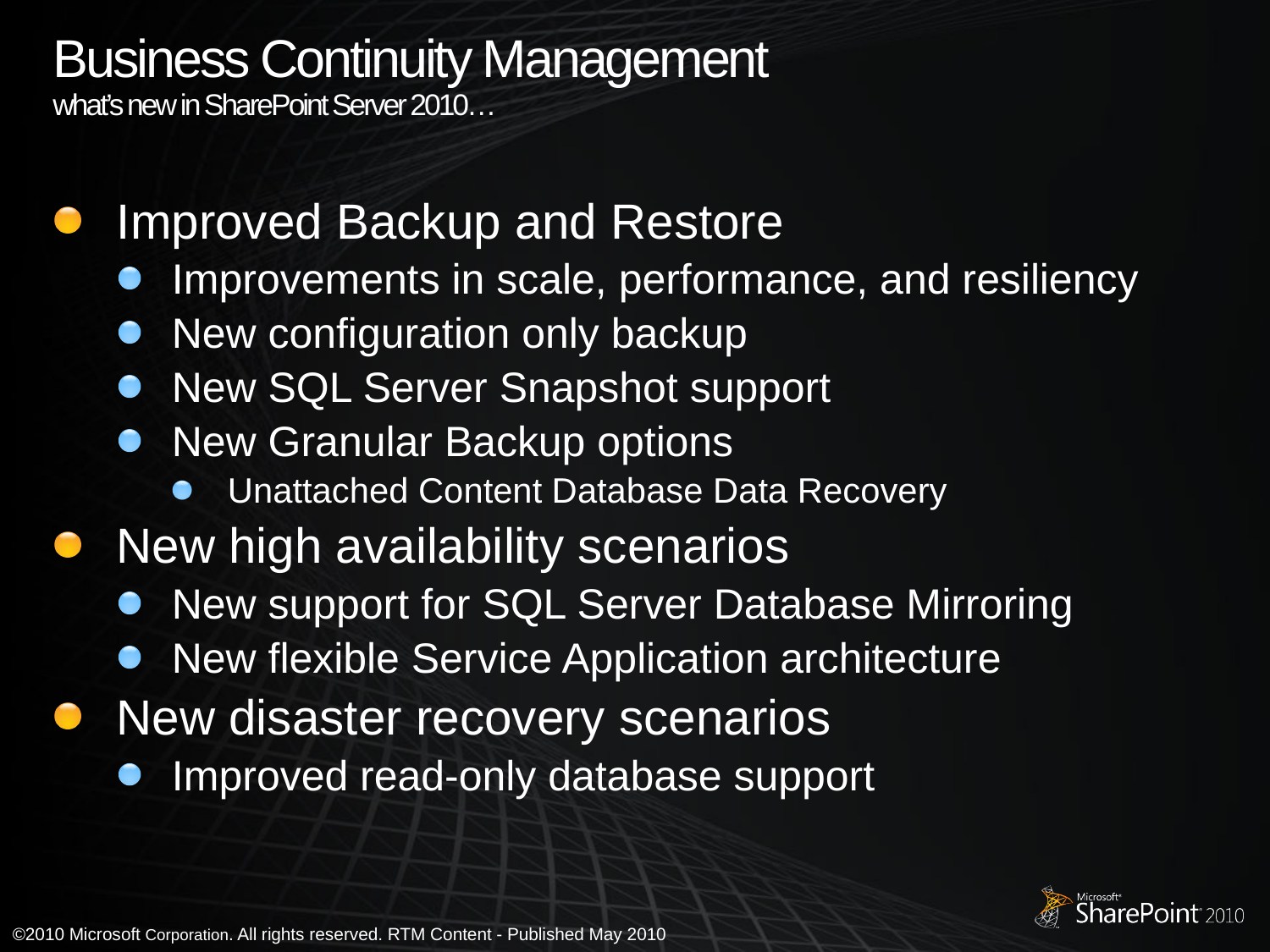

# Business Continuity Management what’s new in SharePoint Server 2010…
Improved Backup and Restore
Improvements in scale, performance, and resiliency
New configuration only backup
New SQL Server Snapshot support
New Granular Backup options
Unattached Content Database Data Recovery
New high availability scenarios
New support for SQL Server Database Mirroring
New flexible Service Application architecture
New disaster recovery scenarios
Improved read-only database support